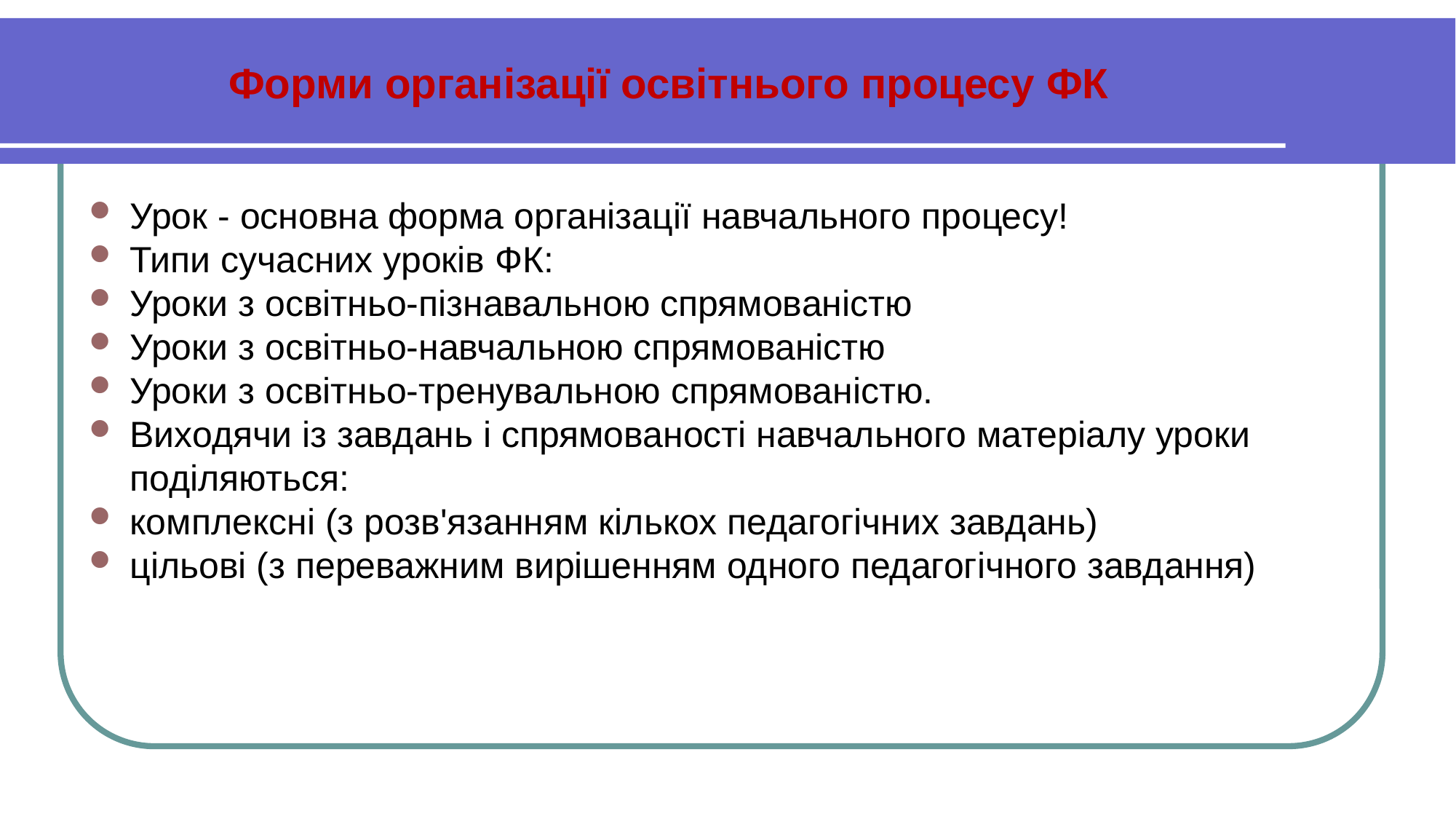

Форми організації освітнього процесу ФК
Урок - основна форма організації навчального процесу!
Типи сучасних уроків ФК:
Уроки з освітньо-пізнавальною спрямованістю
Уроки з освітньо-навчальною спрямованістю
Уроки з освітньо-тренувальною спрямованістю.
Виходячи із завдань і спрямованості навчального матеріалу уроки поділяються:
комплексні (з розв'язанням кількох педагогічних завдань)
цільові (з переважним вирішенням одного педагогічного завдання)